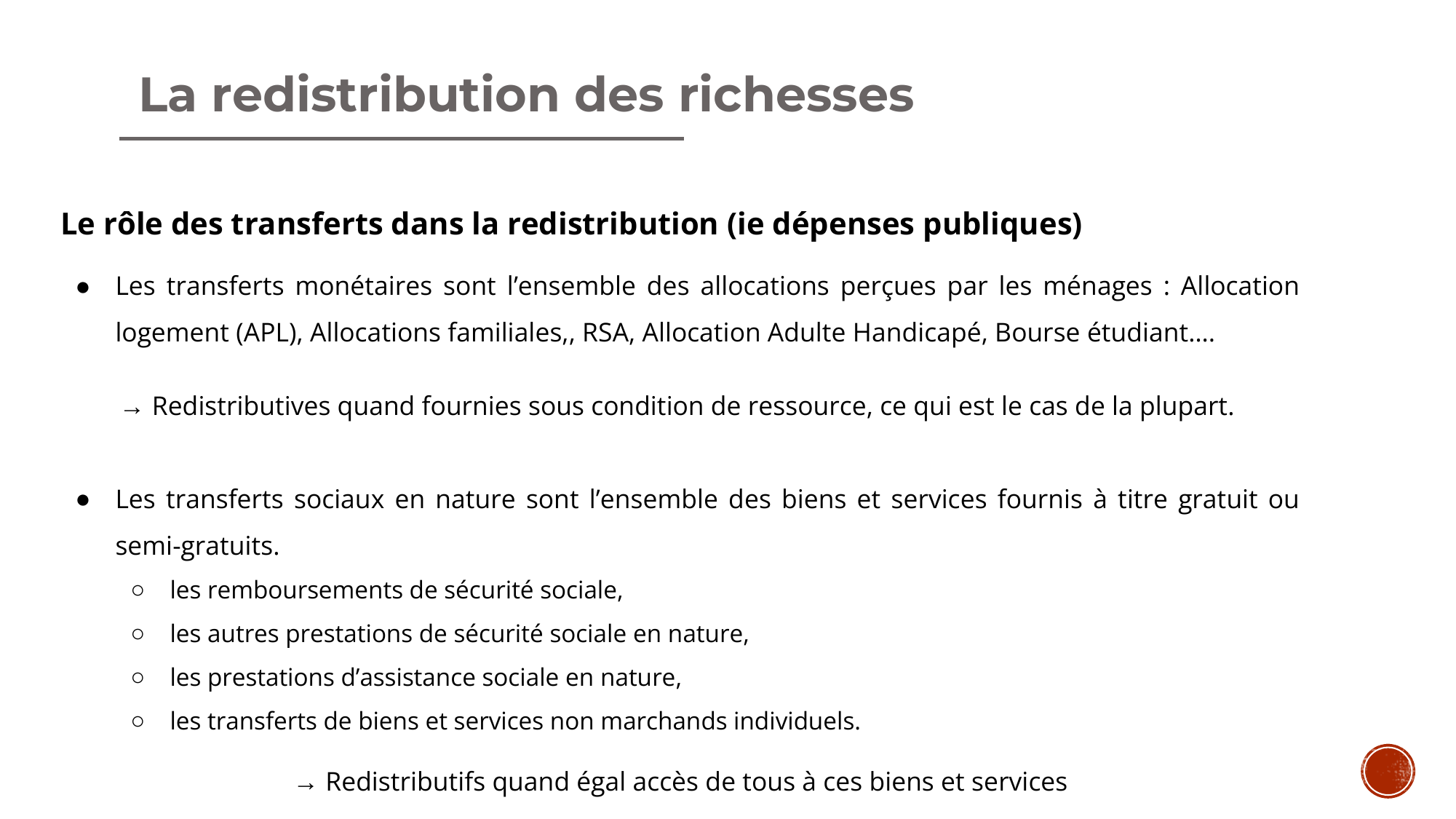

# La redistribution des richesses
Le rôle des transferts dans la redistribution (ie dépenses publiques)

Les transferts monétaires sont l’ensemble des allocations perçues par les ménages : Allocation logement (APL), Allocations familiales,, RSA, Allocation Adulte Handicapé, Bourse étudiant….

→ Redistributives quand fournies sous condition de ressource, ce qui est le cas de la plupart.

Les transferts sociaux en nature sont l’ensemble des biens et services fournis à titre gratuit ou semi-gratuits.
les remboursements de sécurité sociale,
les autres prestations de sécurité sociale en nature,
les prestations d’assistance sociale en nature,
les transferts de biens et services non marchands individuels.
→ Redistributifs quand égal accès de tous à ces biens et services